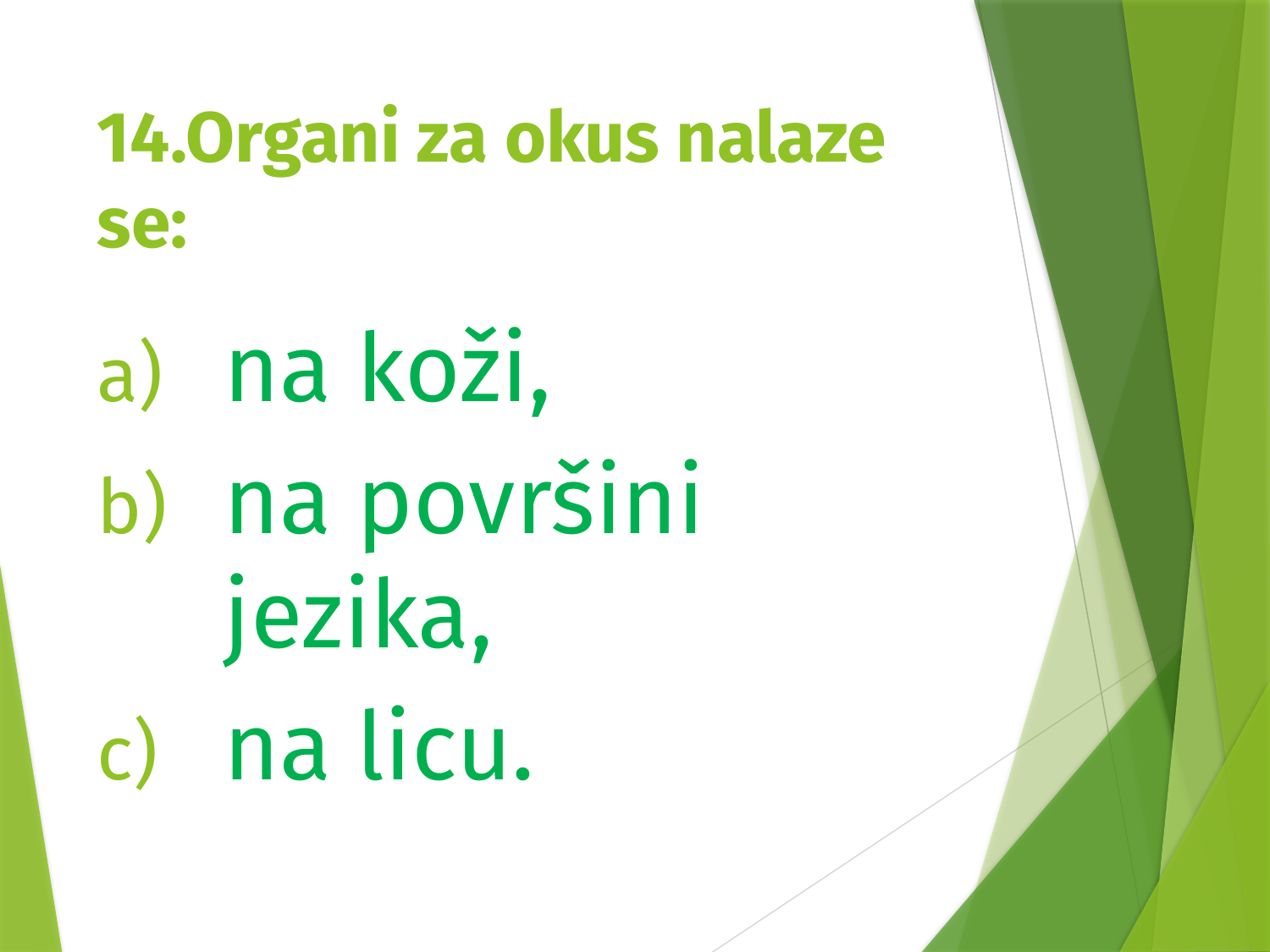

# 14.Organi za okus nalaze se:
na koži,
na površini jezika,
na licu.